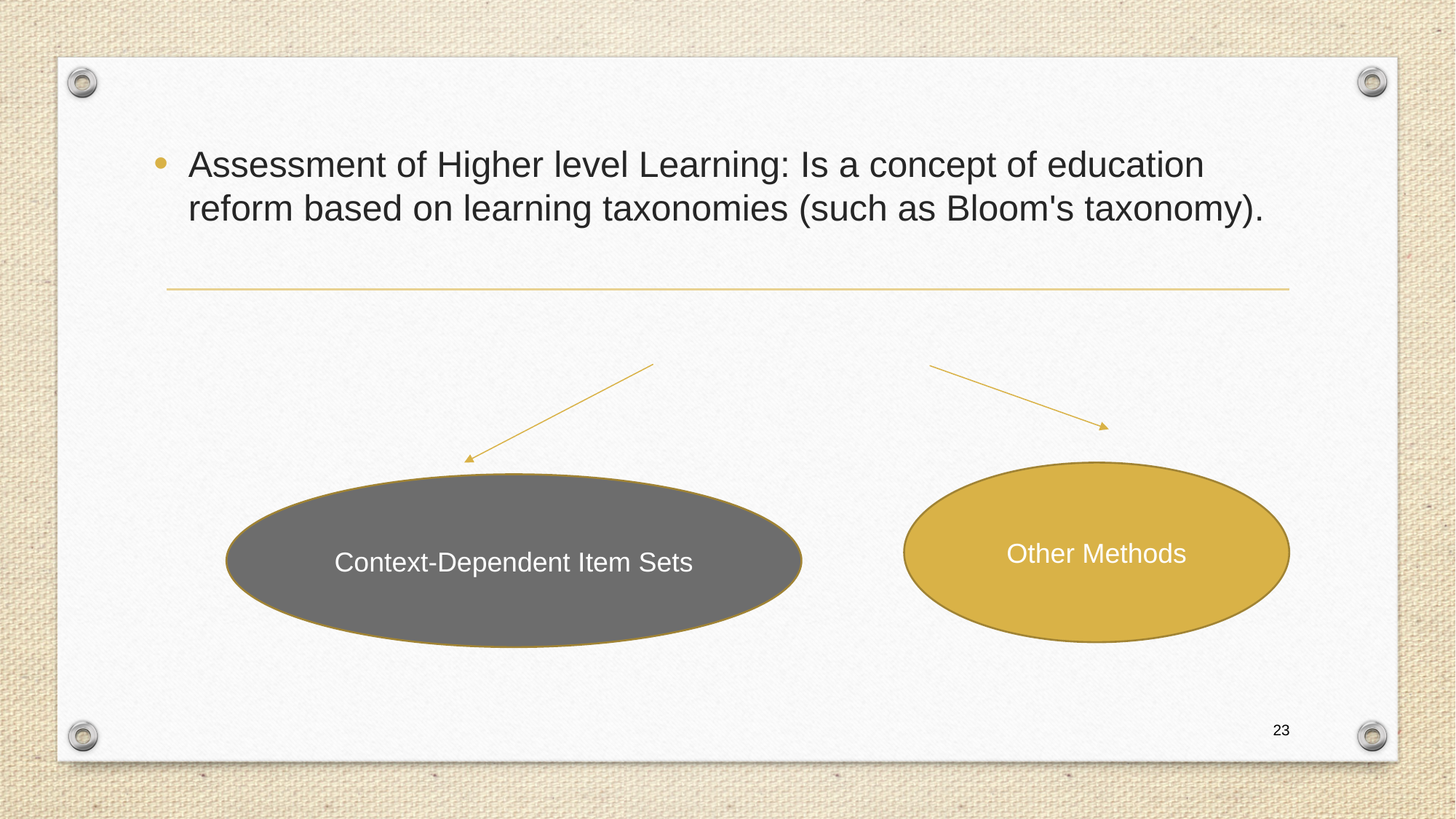

Assessment of Higher level Learning: Is a concept of education reform based on learning taxonomies (such as Bloom's taxonomy).
Other Methods
Context-Dependent Item Sets
23